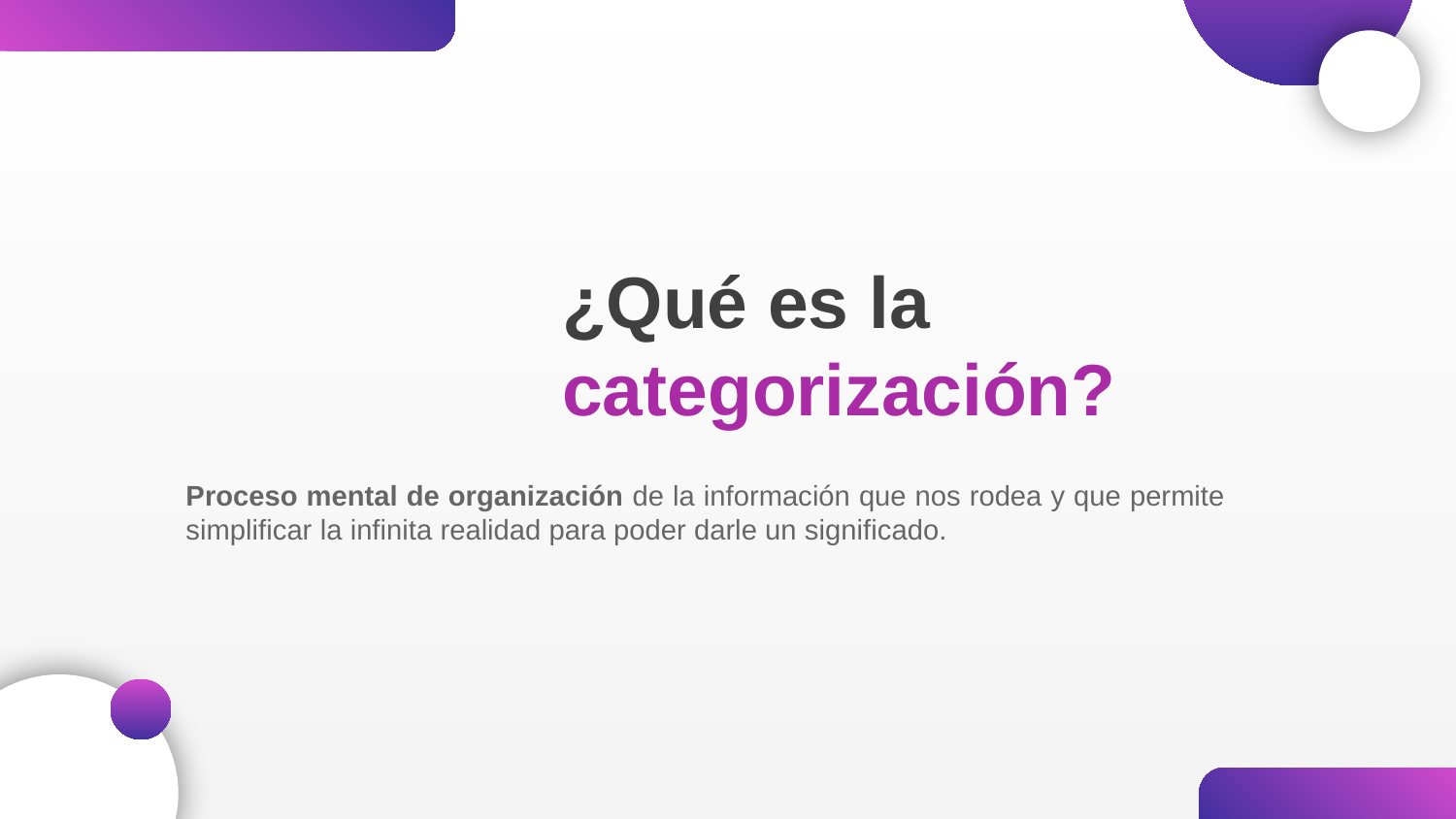

# ¿Qué es la categorización?
Proceso mental de organización de la información que nos rodea y que permite simplificar la infinita realidad para poder darle un significado.